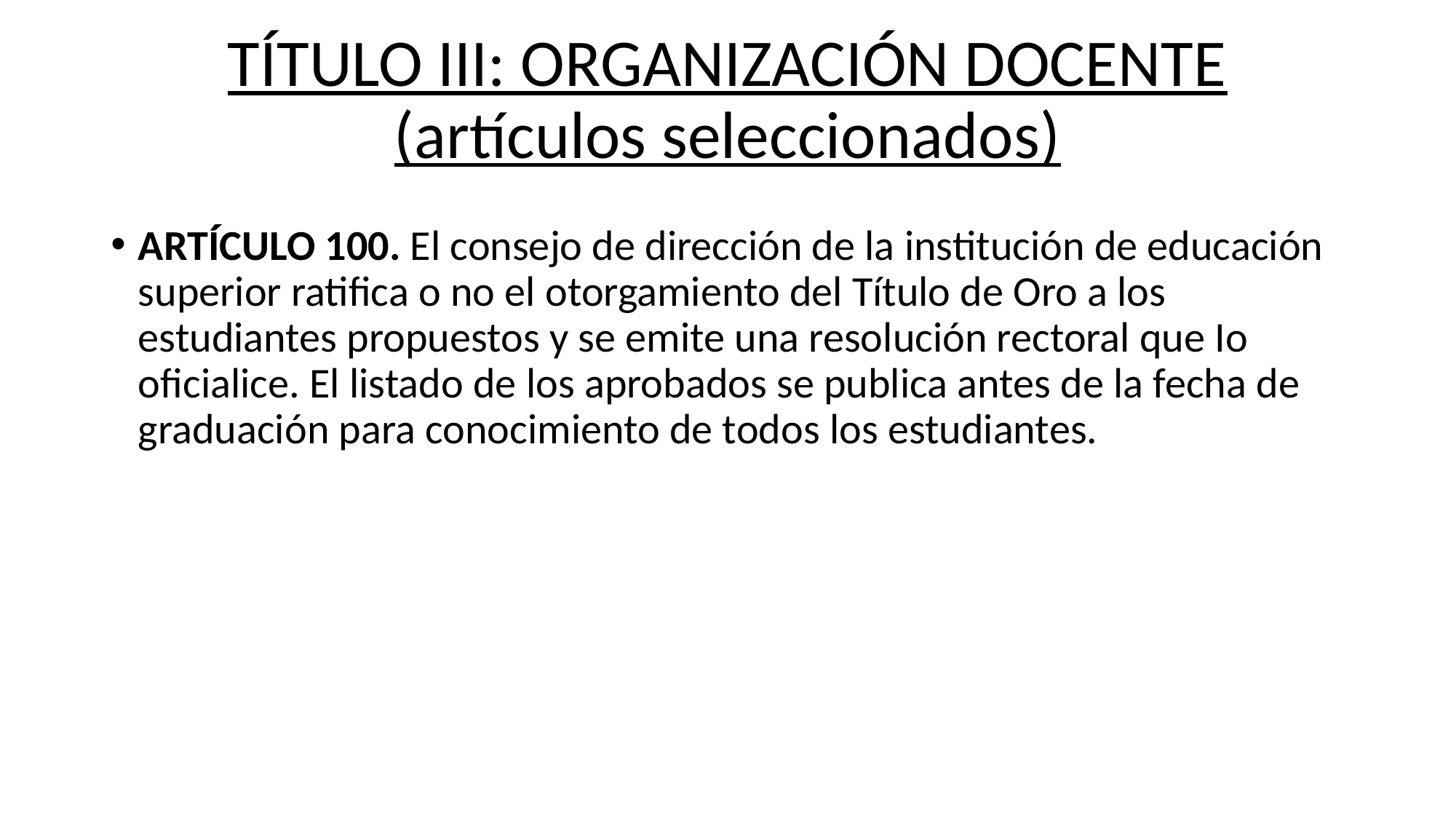

# TÍTULO III: ORGANIZACIÓN DOCENTE (artículos seleccionados)
ARTÍCULO 100. El consejo de dirección de la institución de educación superior ratifica o no el otorgamiento del Título de Oro a los estudiantes propuestos y se emite una resolución rectoral que Io oficialice. El listado de los aprobados se publica antes de la fecha de graduación para conocimiento de todos los estudiantes.